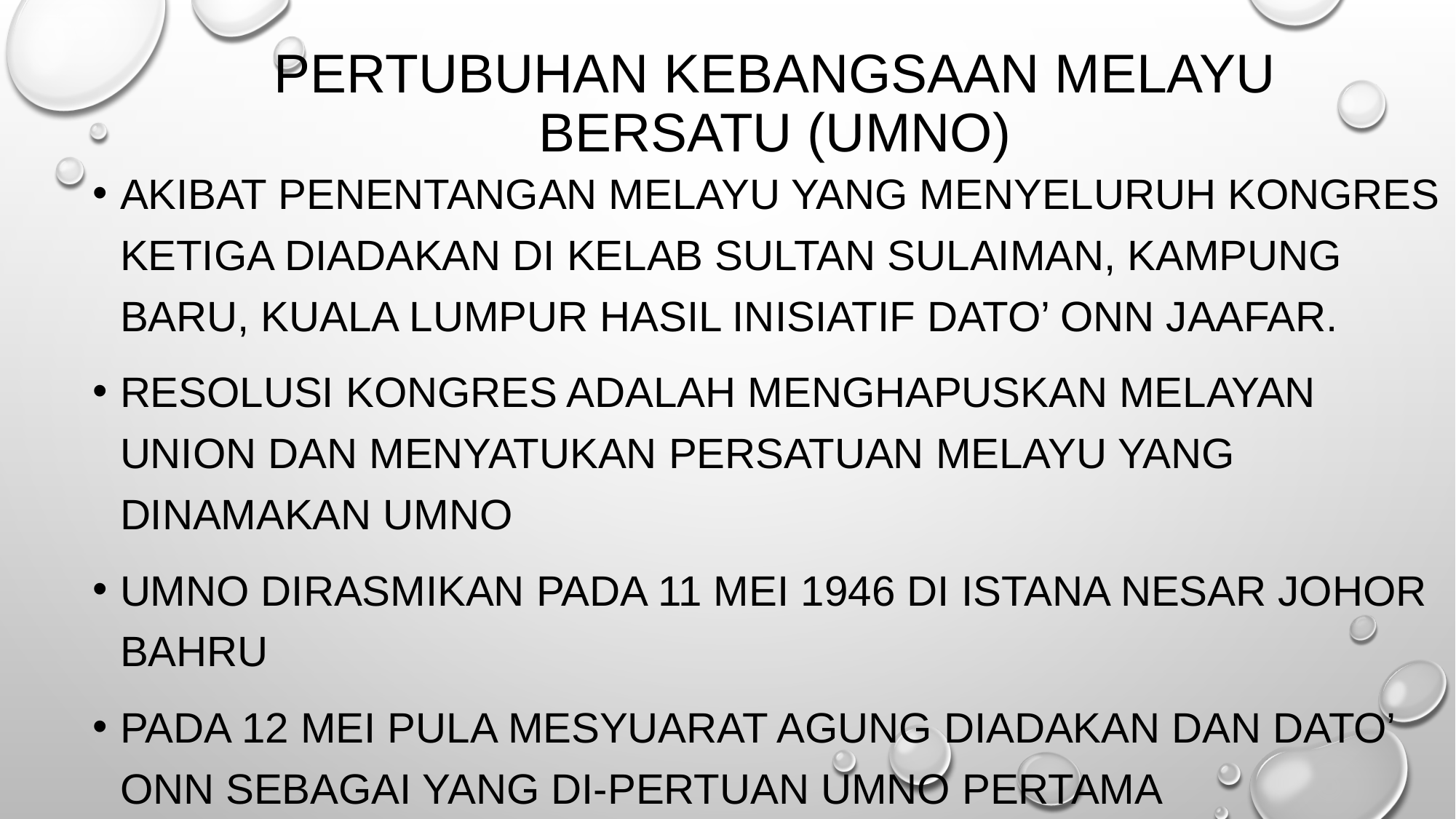

# Pertubuhan Kebangsaan Melayu Bersatu (UMNO)
Akibat penentangan Melayu yang menyeluruh kongres ketiga diadakan di Kelab Sultan Sulaiman, Kampung Baru, Kuala Lumpur hasil inisiatif Dato’ Onn Jaafar.
Resolusi kongres adalah menghapuskan Melayan Union dan menyatukan persatuan Melayu yang dinamakan UMNO
UMNO dirasmikan pada 11 Mei 1946 di Istana Nesar Johor Bahru
Pada 12 Mei pula mesyuarat agung diadakan dan Dato’ Onn sebagai Yang di-Pertuan UMNO pertama